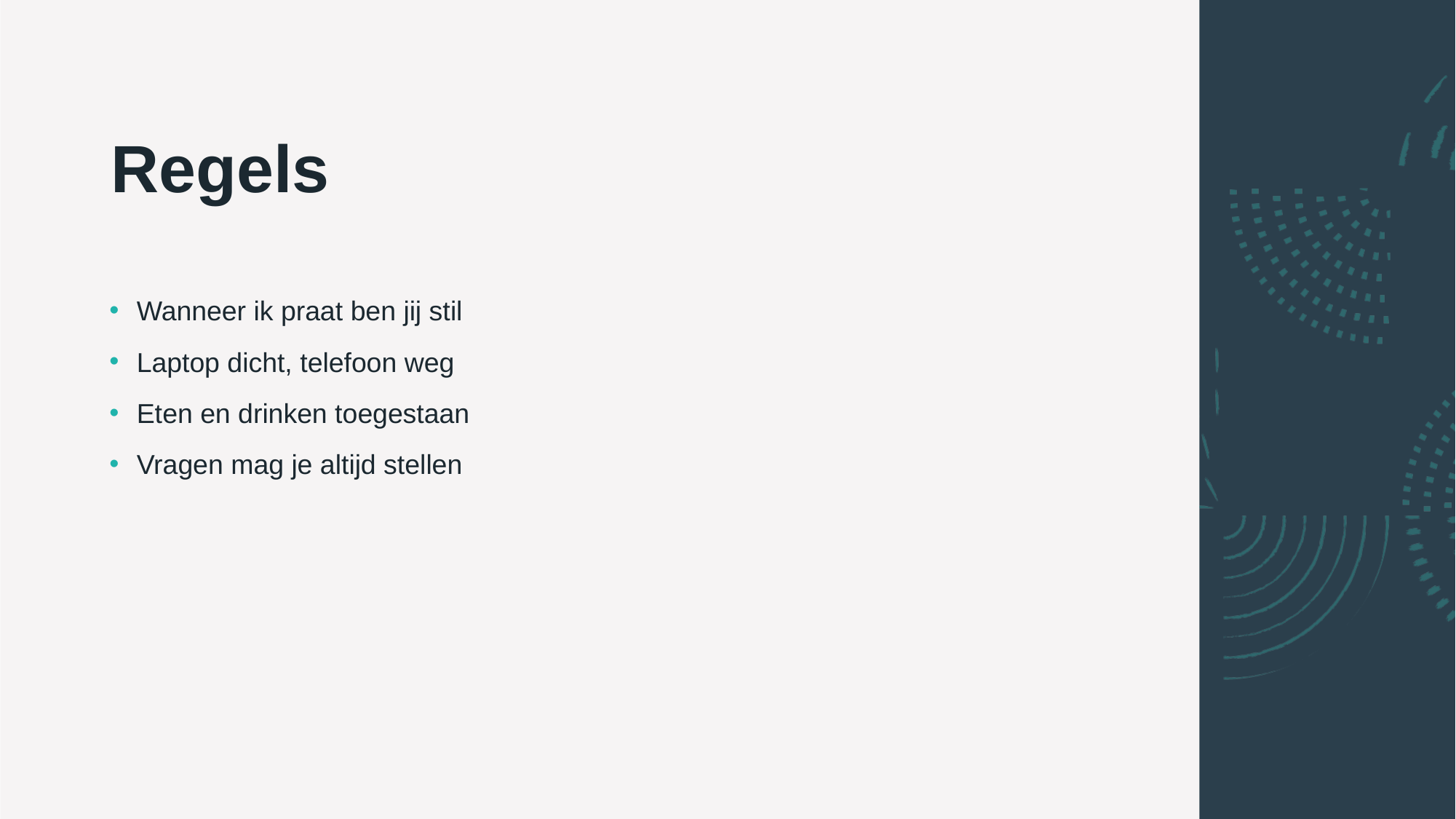

# Regels
Wanneer ik praat ben jij stil
Laptop dicht, telefoon weg
Eten en drinken toegestaan
Vragen mag je altijd stellen